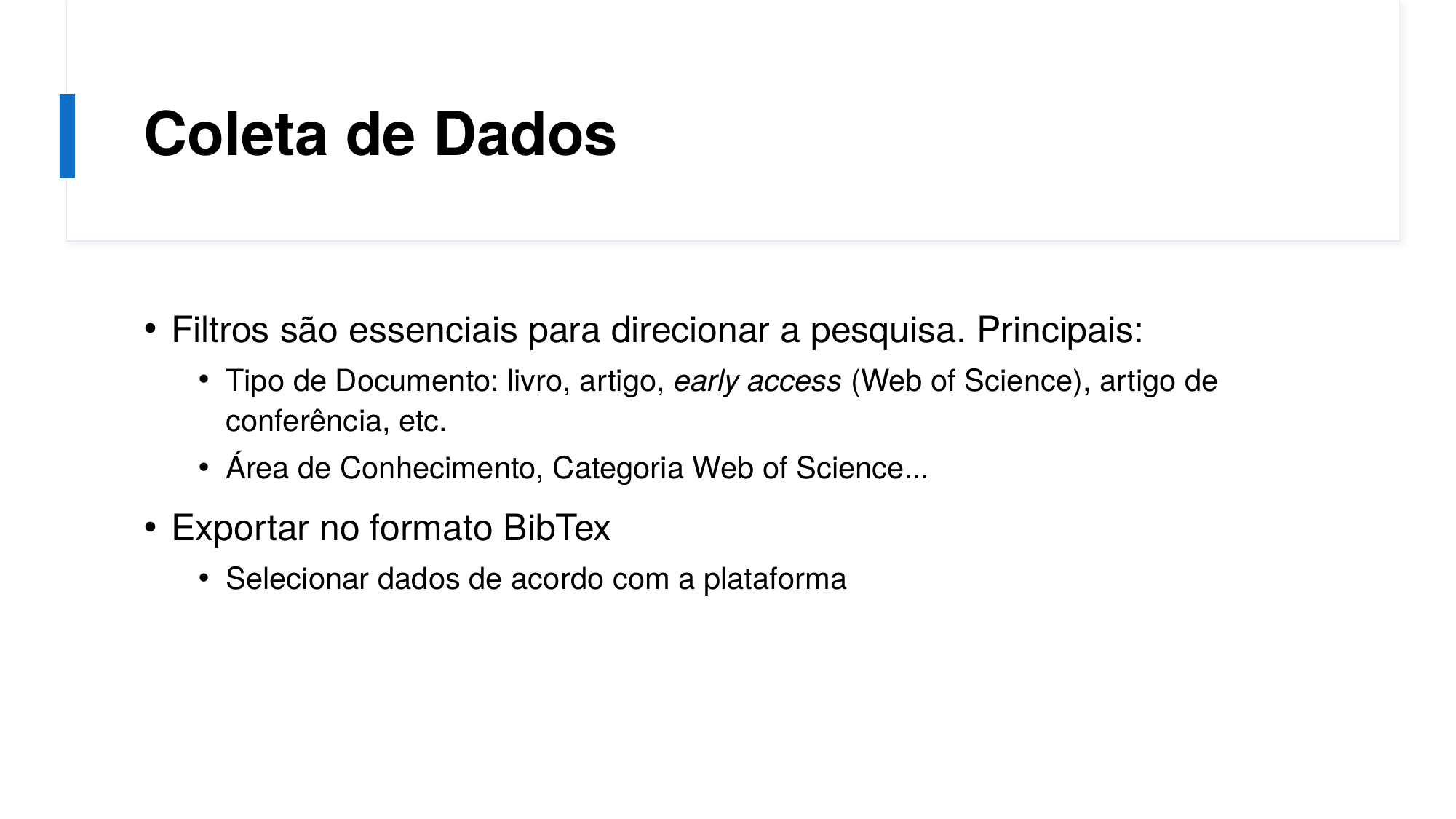

# Coleta de Dados
Filtros são essenciais para direcionar a pesquisa. Principais:
Tipo de Documento: livro, artigo, early access (Web of Science), artigo de conferência, etc.
Área de Conhecimento, Categoria Web of Science...
Exportar no formato BibTex
Selecionar dados de acordo com a plataforma